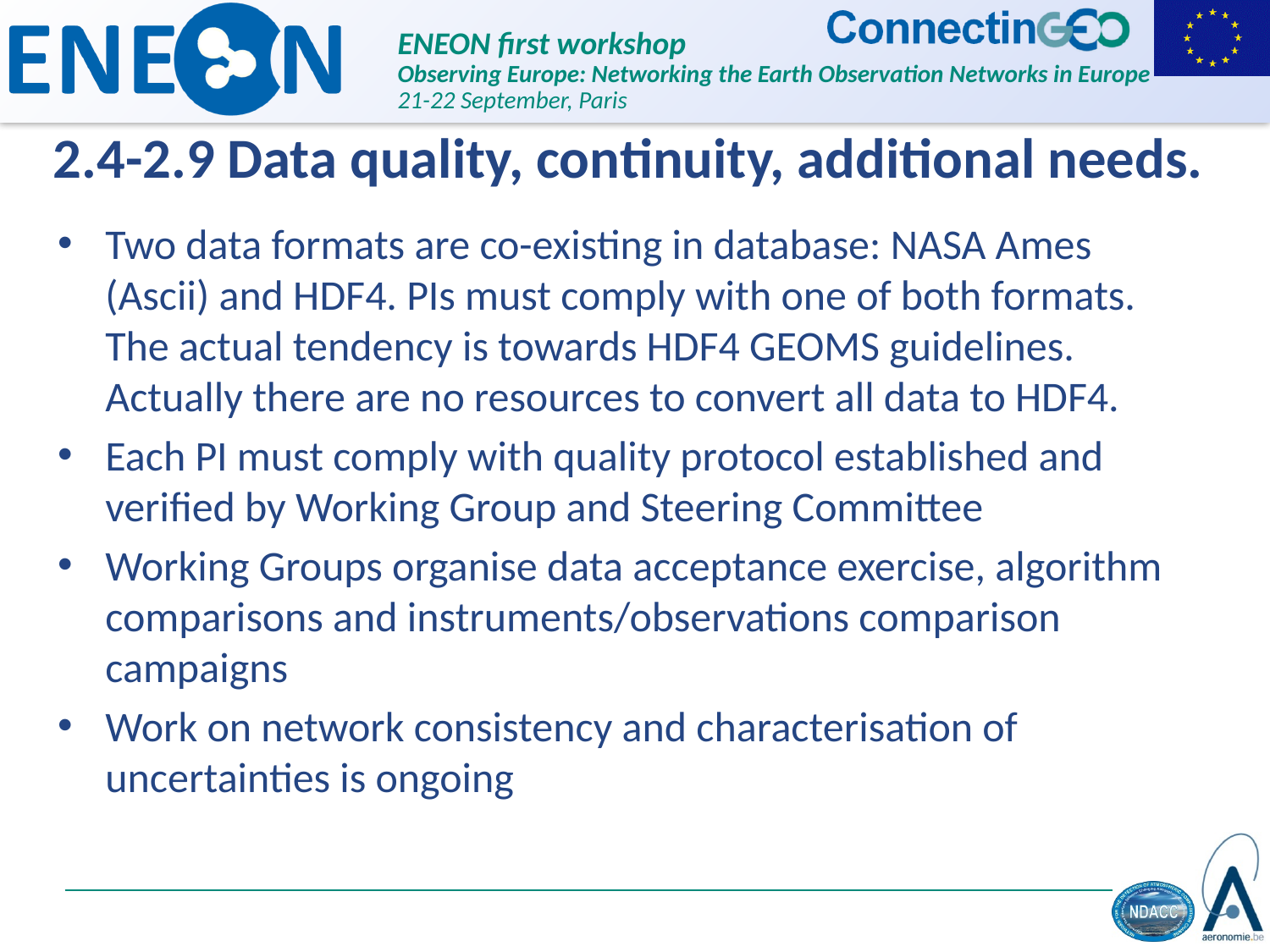

# 2.4-2.9 Data quality, continuity, additional needs.
Two data formats are co-existing in database: NASA Ames (Ascii) and HDF4. PIs must comply with one of both formats. The actual tendency is towards HDF4 GEOMS guidelines. Actually there are no resources to convert all data to HDF4.
Each PI must comply with quality protocol established and verified by Working Group and Steering Committee
Working Groups organise data acceptance exercise, algorithm comparisons and instruments/observations comparison campaigns
Work on network consistency and characterisation of uncertainties is ongoing